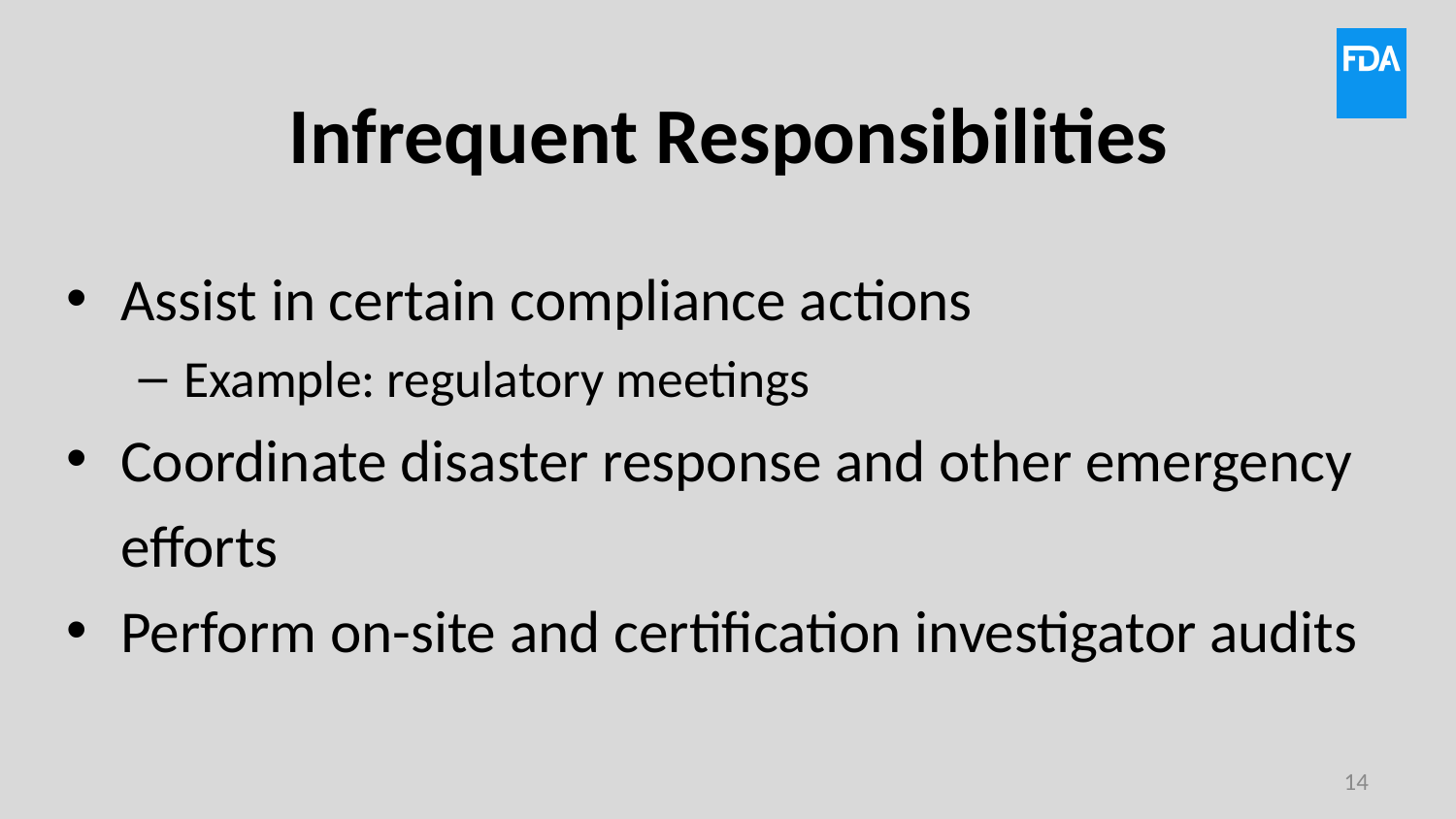

# Infrequent Responsibilities
Assist in certain compliance actions
Example: regulatory meetings
Coordinate disaster response and other emergency efforts
Perform on-site and certification investigator audits
14